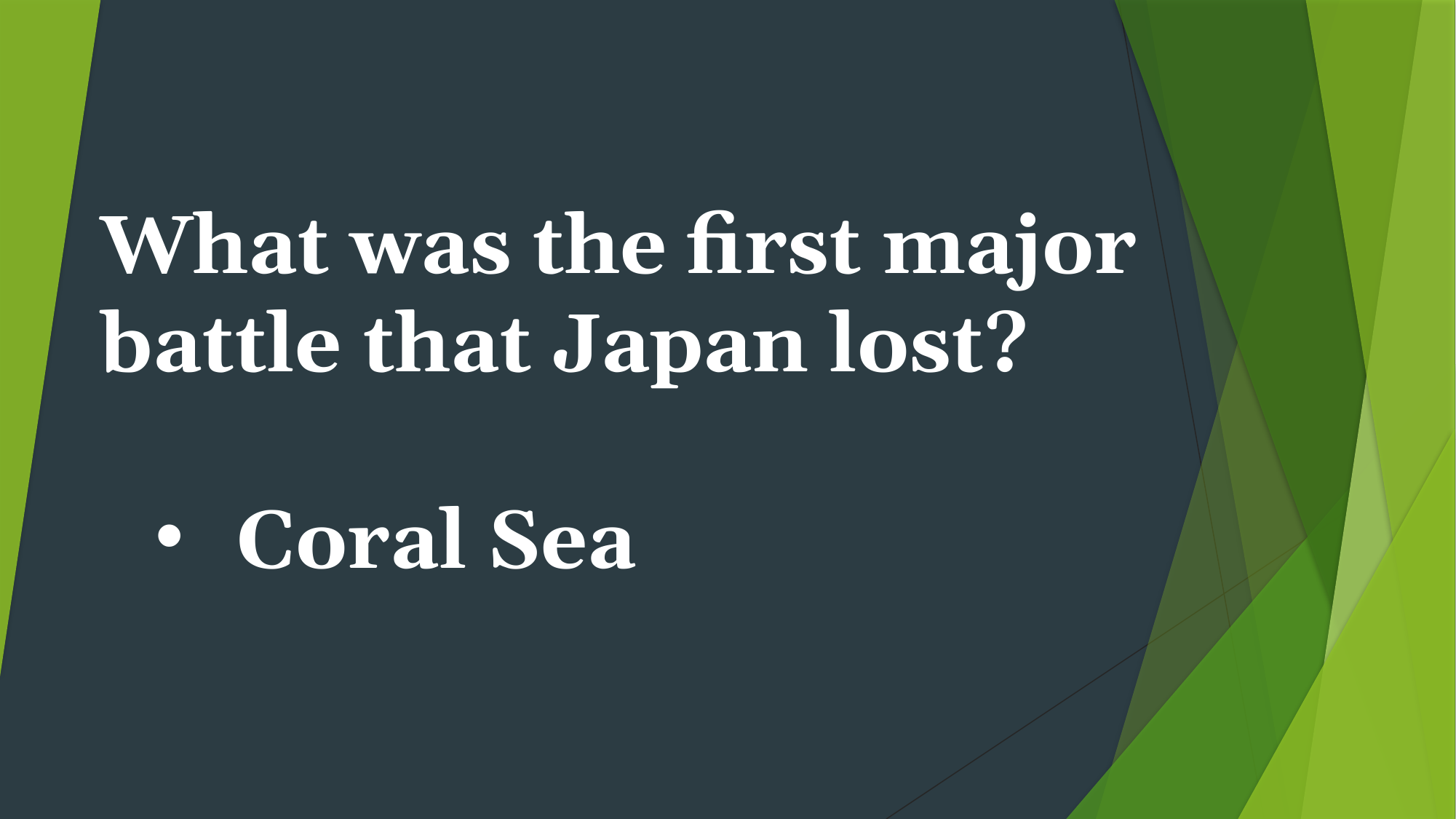

What was the first major battle that Japan lost?

Coral Sea